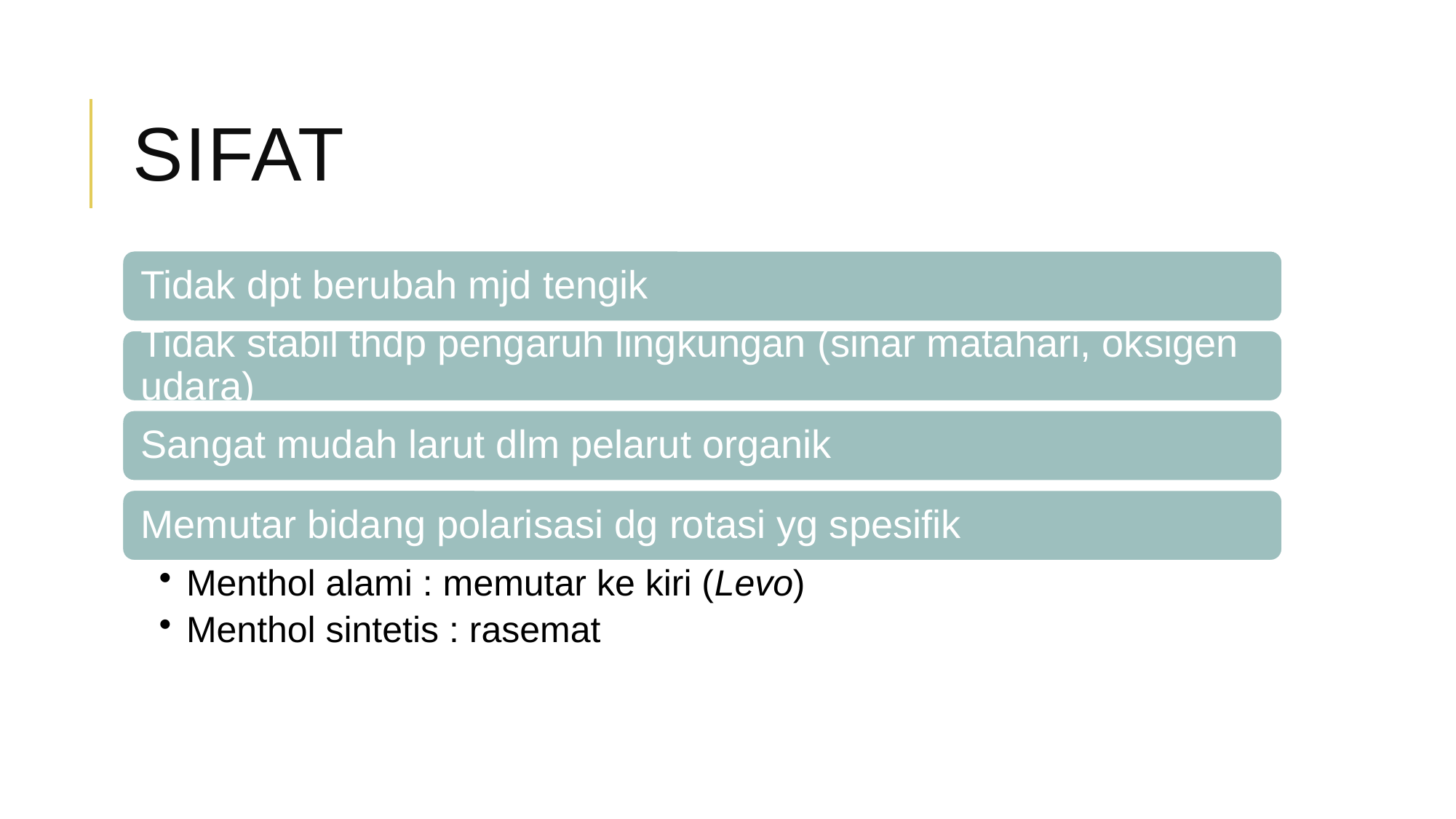

# sifat
Tidak dpt berubah mjd tengik
Tidak stabil thdp pengaruh lingkungan (sinar matahari, oksigen udara)
Sangat mudah larut dlm pelarut organik
Memutar bidang polarisasi dg rotasi yg spesifik
Menthol alami : memutar ke kiri (Levo)
Menthol sintetis : rasemat